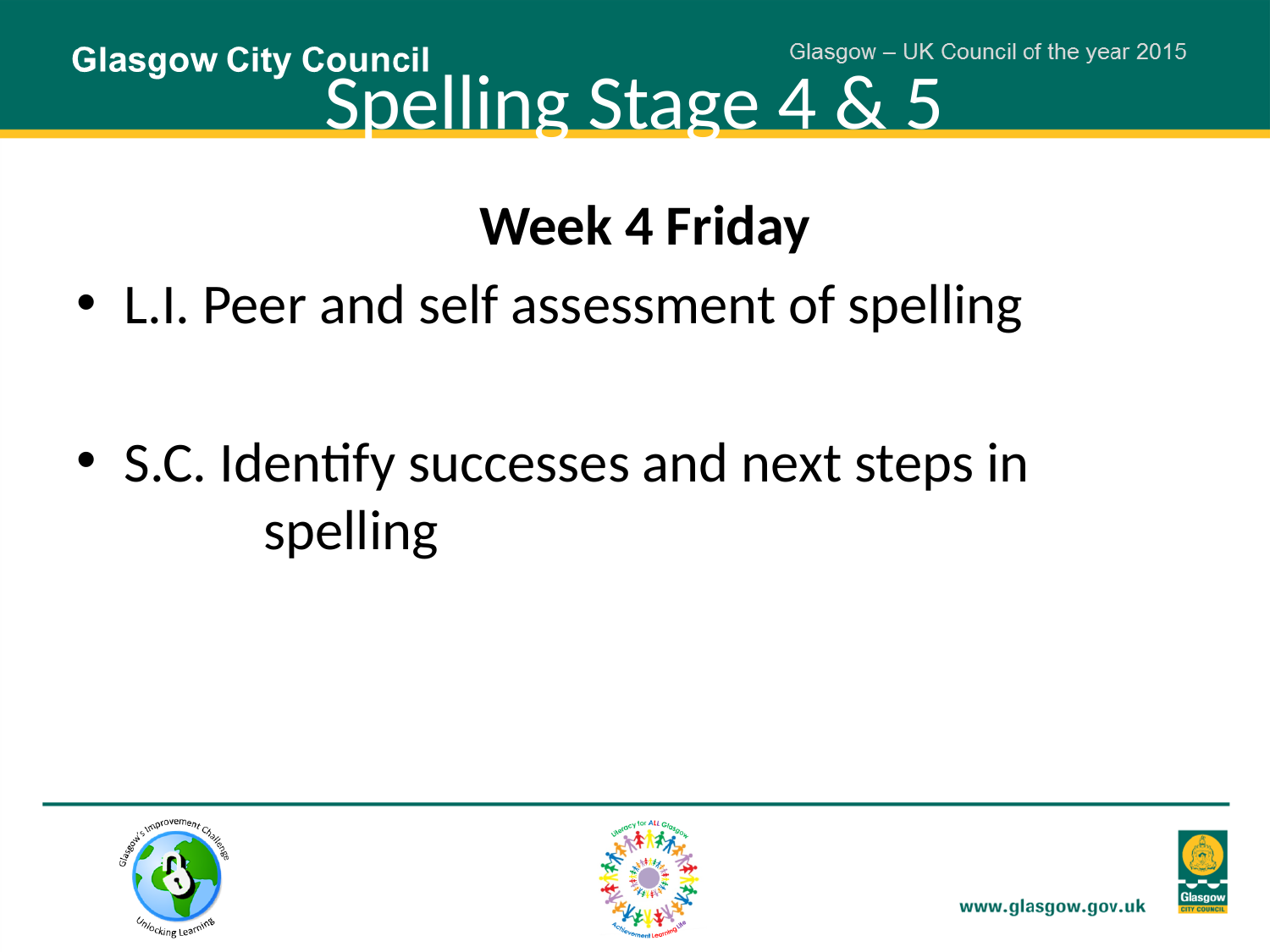

# Spelling Stage 4 & 5
Week 4 Friday
L.I. Peer and self assessment of spelling

S.C. Identify successes and next steps in 	 	 spelling